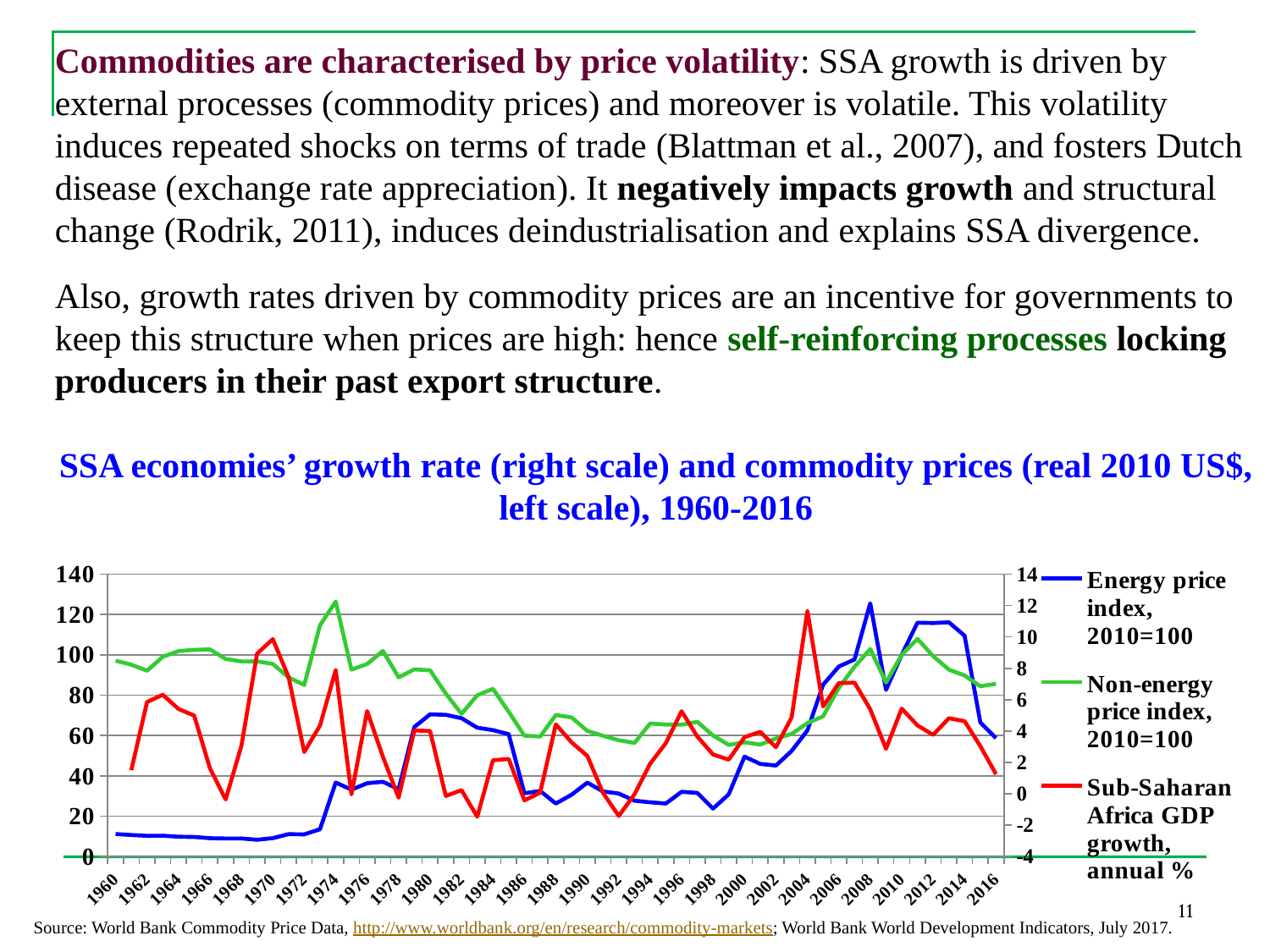

Commodities are characterised by price volatility: SSA growth is driven by external processes (commodity prices) and moreover is volatile. This volatility induces repeated shocks on terms of trade (Blattman et al., 2007), and fosters Dutch disease (exchange rate appreciation). It negatively impacts growth and structural change (Rodrik, 2011), induces deindustrialisation and explains SSA divergence.

Also, growth rates driven by commodity prices are an incentive for governments to keep this structure when prices are high: hence self-reinforcing processes locking producers in their past export structure.

SSA economies’ growth rate (right scale) and commodity prices (real 2010 US$, left scale), 1960-2016

### Chart

| Category | Energy price index, 2010=100 | Non-energy price index, 2010=100 | Sub-Saharan Africa GDP growth, annual % |
|---|---|---|---|
| 1960 | 11.1501758147351 | 97.1124832856428 | None |
| 1961 | 10.675449107371326 | 95.158201351682 | 1.5010180001293199 |
| 1962 | 10.276580212912426 | 92.15801574054406 | 5.8511303889475785 |
| 1963 | 10.323463166163 | 99.0393060433174 | 6.3127278911955855 |
| 1964 | 9.825889864818777 | 101.89354968857162 | 5.406963073945009 |
| 1965 | 9.705299575642503 | 102.47501888857889 | 4.985947506173986 |
| 1966 | 9.08530831359365 | 102.70493385188702 | 1.6188623307513001 |
| 1967 | 8.930272212764272 | 97.982350181206 | -0.36144515409185385 |
| 1968 | 8.945135037827827 | 96.74133955574543 | 3.050114676829099 |
| 1969 | 8.305430907689964 | 96.7737842398427 | 8.93647828544519 |
| 1970 | 9.10252135859862 | 95.50160081257262 | 9.859337432362427 |
| 1971 | 11.0973105181316 | 88.8245467012432 | 7.447773919152573 |
| 1972 | 10.9838267647691 | 85.09563842218026 | 2.6624404541940967 |
| 1973 | 13.513983062905202 | 114.663022885323 | 4.346923415710251 |
| 1974 | 36.67105278807601 | 126.40277446586202 | 7.8880815697203746 |
| 1975 | 33.1301790857769 | 92.66089461707608 | -0.03992882416177679 |
| 1976 | 36.32233787480941 | 95.45571503146306 | 5.276798340919783 |
| 1977 | 37.048427942246995 | 101.952420607535 | 2.359969530759806 |
| 1978 | 33.4349882259371 | 88.86035077942819 | -0.24801828806528642 |
| 1979 | 64.19511560932813 | 92.78650113406326 | 4.035194137267823 |
| 1980 | 70.5146646635209 | 92.34958182243105 | 4.003311943015021 |
| 1981 | 70.2632360379192 | 80.77598136514415 | -0.1422439976438029 |
| 1982 | 68.58853917732708 | 70.7418997721328 | 0.2308798115783617 |
| 1983 | 63.8839389956889 | 79.97715194652456 | -1.462819084406804 |
| 1984 | 62.65771335534268 | 83.16522765244949 | 2.135777028735248 |
| 1985 | 60.66351340314881 | 71.7484846123661 | 2.2204423895906267 |
| 1986 | 31.3444335336164 | 59.906497824349096 | -0.4200282969631148 |
| 1987 | 32.506869004891094 | 59.502124030658 | 0.06631170183482193 |
| 1988 | 26.2641314288793 | 70.16837941920278 | 4.425600908704013 |
| 1989 | 30.645846764704405 | 69.01000507722465 | 3.280954084660621 |
| 1990 | 36.6239437403725 | 62.28435531796041 | 2.4147550830520577 |
| 1991 | 32.258220056386996 | 59.84658113267599 | 0.060024001066040014 |
| 1992 | 31.2263954850626 | 57.661134271664494 | -1.4161637033323018 |
| 1993 | 27.678438923524187 | 56.287679150345994 | -0.03948403092997015 |
| 1994 | 26.88760081014699 | 65.96102674425413 | 1.9193992467046515 |
| 1995 | 26.26192478572109 | 65.43415550824669 | 3.230363563932855 |
| 1996 | 32.096553512291 | 65.3399848759321 | 5.265745065766069 |
| 1997 | 31.5377177966737 | 66.80131656368876 | 3.649987136439819 |
| 1998 | 23.7813580797489 | 60.0024582596883 | 2.501176053460499 |
| 1999 | 30.8212703923595 | 55.354767212703 | 2.1753599800878187 |
| 2000 | 49.51680609536623 | 56.6310349124002 | 3.6082638678212646 |
| 2001 | 45.923349869098395 | 55.4947342839021 | 3.9460664260603977 |
| 2002 | 45.09160392297051 | 58.53871697539911 | 2.963042765222385 |
| 2003 | 52.3477995984593 | 60.7715934082038 | 4.872326789237974 |
| 2004 | 62.4991895334044 | 66.17590822416206 | 11.652897605075523 |
| 2005 | 85.18018073001758 | 69.512557925964 | 5.564183349765027 |
| 2006 | 94.23287031646119 | 83.7298576503323 | 7.059808552862762 |
| 2007 | 97.72640918270095 | 94.10964366656418 | 7.083952946983146 |
| 2008 | 125.564825304621 | 102.908004491553 | 5.3889807400536105 |
| 2009 | 82.66287107849665 | 86.33536522763305 | 2.8675649472703886 |
| 2010 | 100.0 | 100.0 | 5.4304848561271655 |
| 2011 | 115.956028562005 | 107.92279921988298 | 4.360793423207809 |
| 2012 | 115.77553632891365 | 99.39009482266326 | 3.755952338466998 |
| 2013 | 116.12610646277598 | 92.67368261007046 | 4.819961644020651 |
| 2014 | 109.513840404039 | 89.77353135162905 | 4.631466404687219 |
| 2015 | 66.47372256820928 | 84.45375691851818 | 3.0308487573078793 |
| 2016 | 58.6671778350161 | 85.687859422672 | 1.2439438821092303 |
11
Source: World Bank Commodity Price Data, http://www.worldbank.org/en/research/commodity-markets; World Bank World Development Indicators, July 2017.